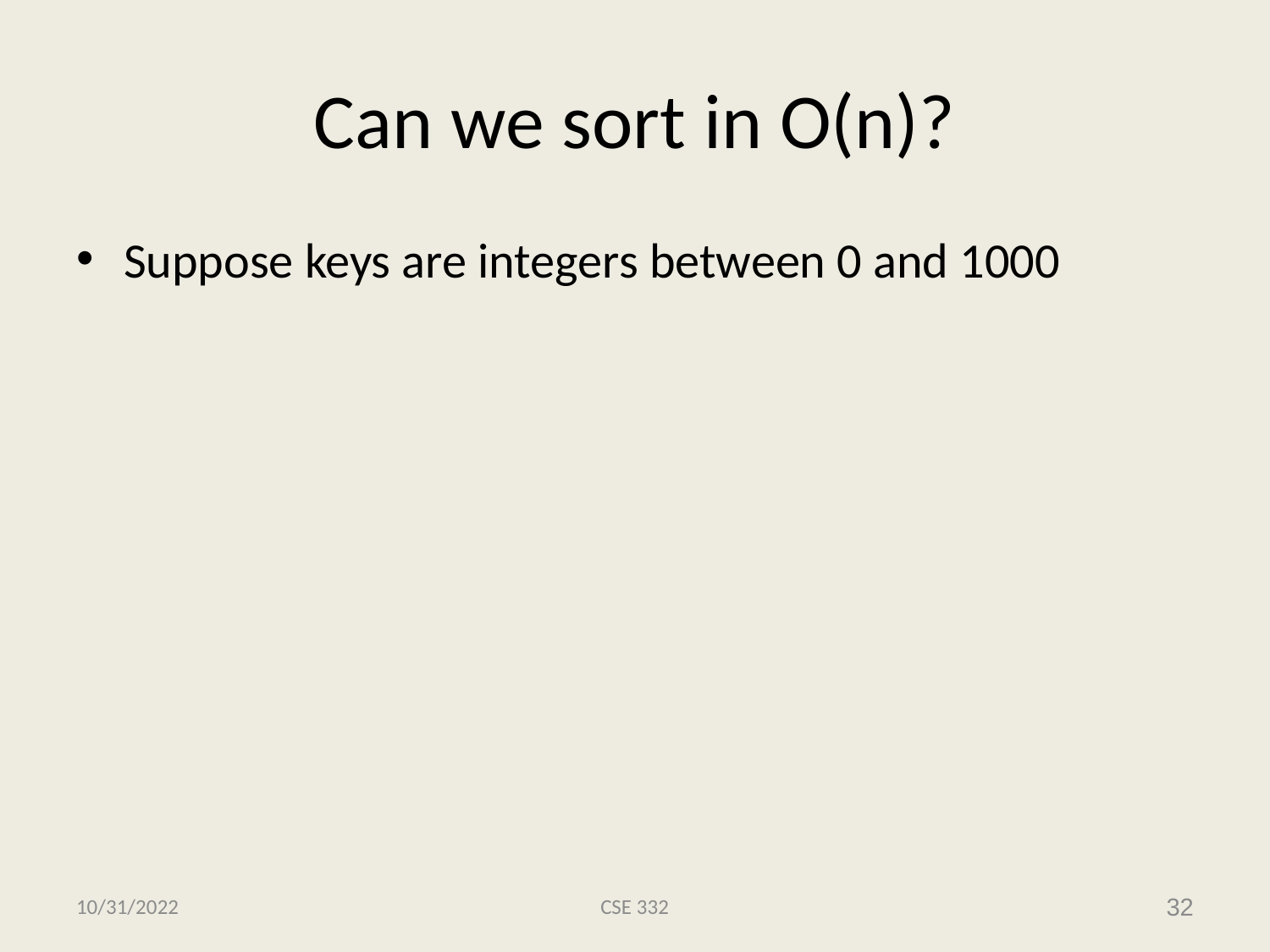

# Can we sort in O(n)?
Suppose keys are integers between 0 and 1000
10/31/2022
CSE 332
32